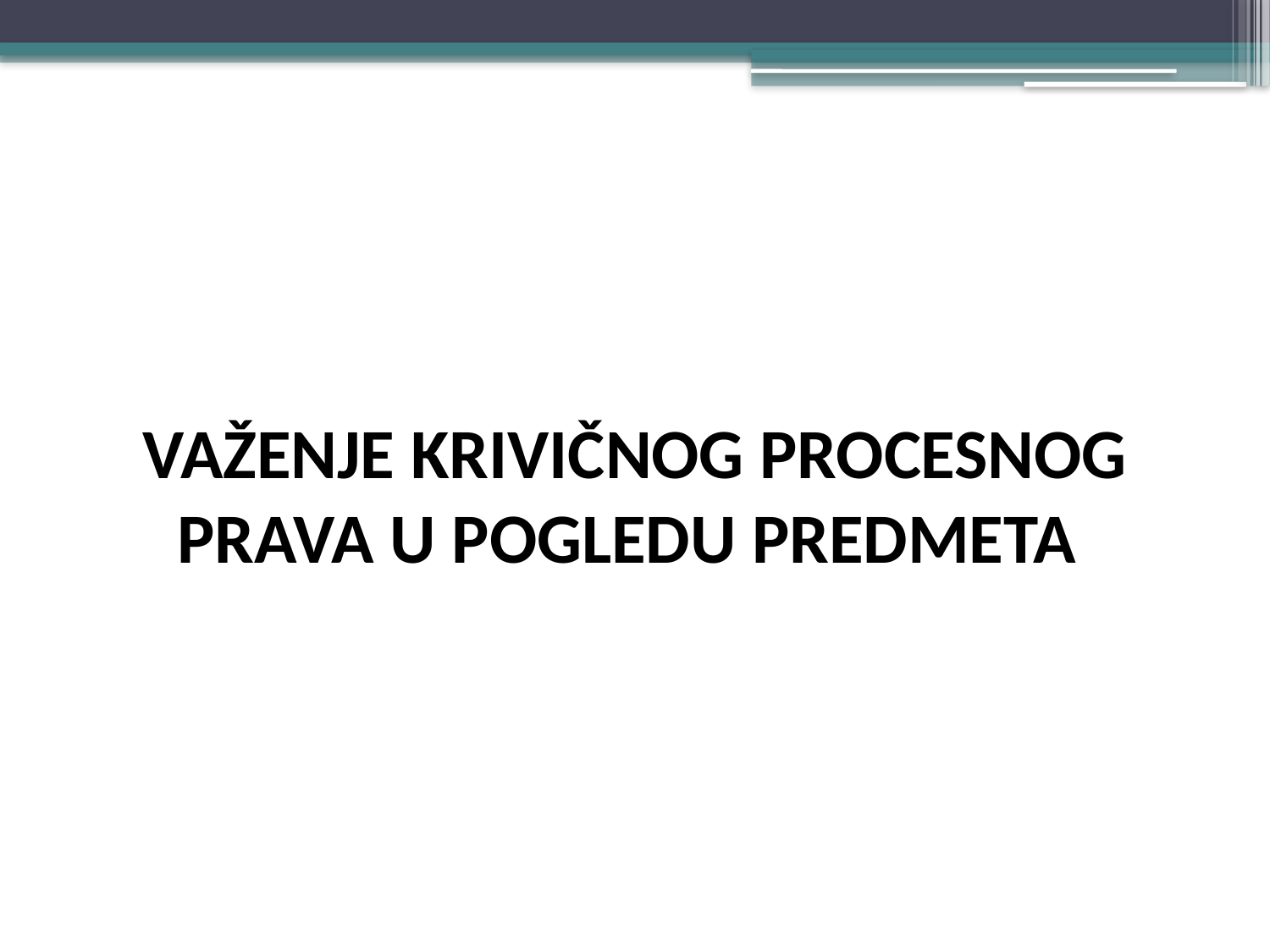

#

VAŽENJE KRIVIČNOG PROCESNOG PRAVA U POGLEDU PREDMETA